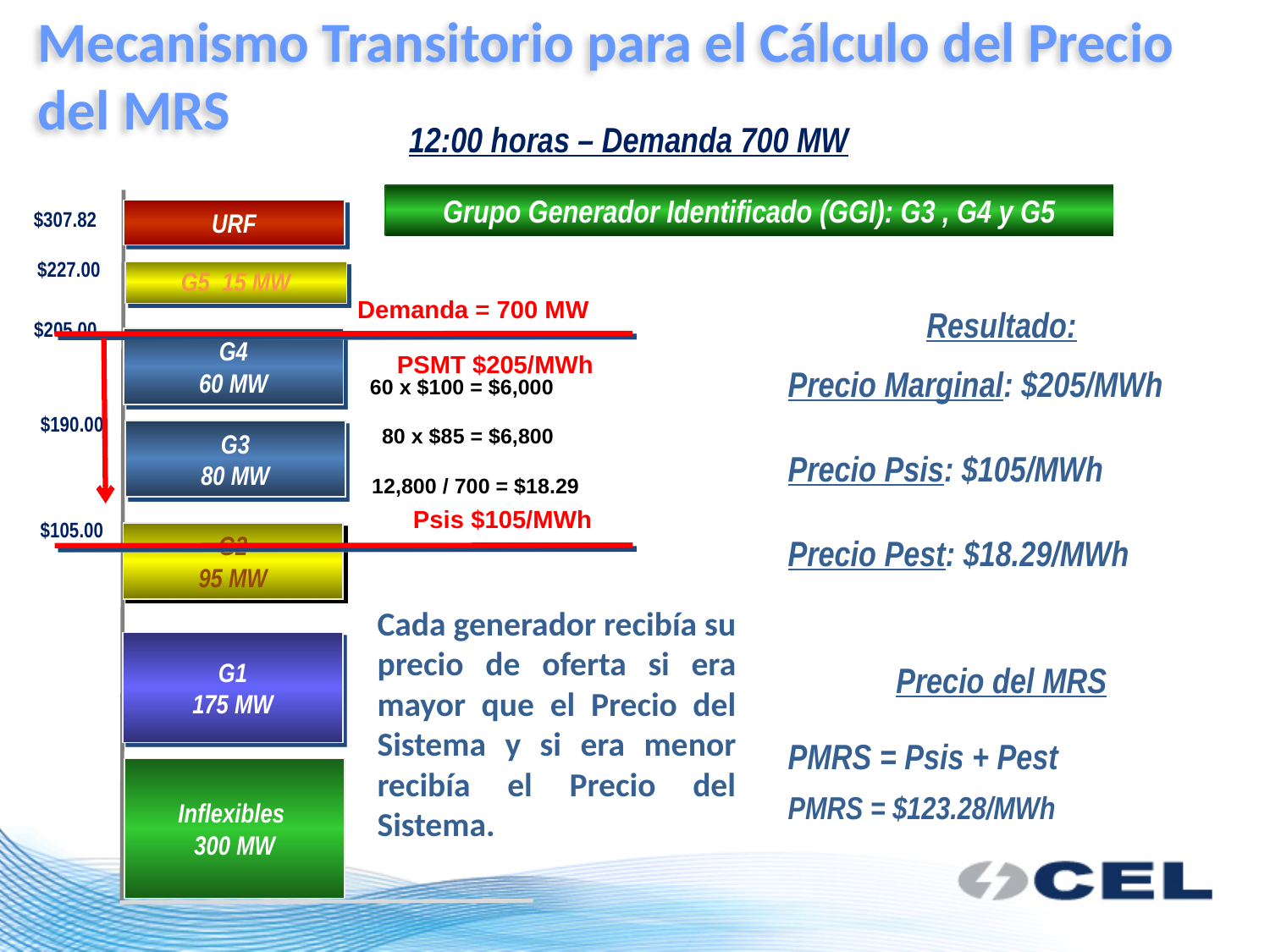

Mecanismo Transitorio para el Cálculo del Precio del MRS

12:00 horas – Demanda 700 MW
Grupo Generador Identificado (GGI): G3 , G4 y G5

$307.82
URF
$227.00
G5  15 MW
Demanda = 700 MW

PSMT $205/MWh
Resultado:

Precio Marginal: $205/MWh

Precio Psis: $105/MWh

Precio Pest: $18.29/MWh

Precio del MRS

PMRS = Psis + Pest
PMRS = $123.28/MWh

$205.00
G4
60 MW

60 x $100 = $6,000
  80 x $85 = $6,800
  12,800 / 700 = $18.29
$190.00
G3
80 MW
Psis $105/MWh

$105.00
G2
95 MW
Cada generador recibía su precio de oferta si era mayor que el Precio del Sistema y si era menor recibía el Precio del Sistema.
$95.00

G1
175 MW

$0.00

Inflexibles
300 MW